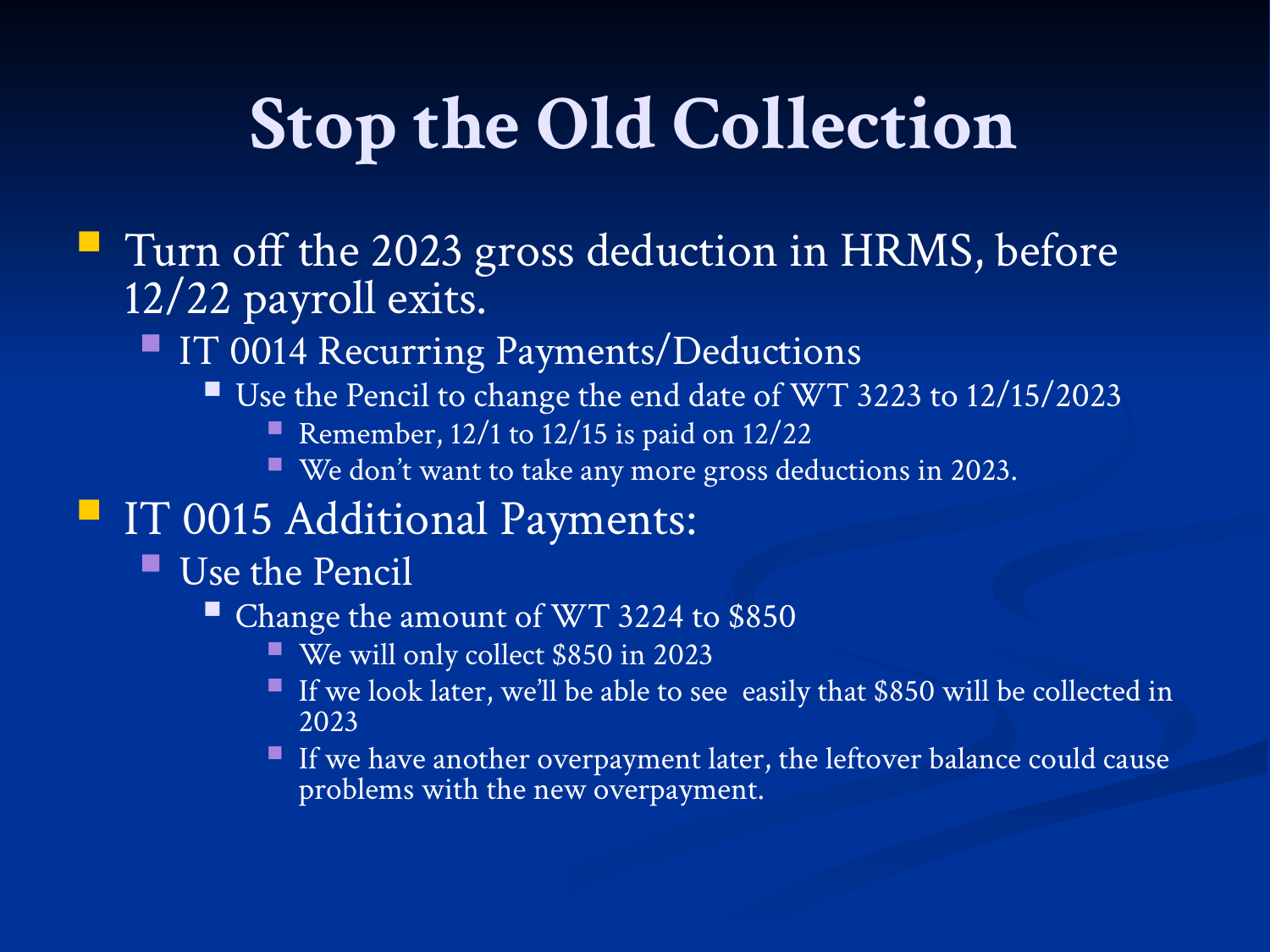

# Stop the Old Collection
Turn off the 2023 gross deduction in HRMS, before 12/22 payroll exits.
IT 0014 Recurring Payments/Deductions
Use the Pencil to change the end date of WT 3223 to 12/15/2023
Remember, 12/1 to 12/15 is paid on 12/22
We don’t want to take any more gross deductions in 2023.
IT 0015 Additional Payments:
Use the Pencil
Change the amount of WT 3224 to $850
We will only collect $850 in 2023
If we look later, we’ll be able to see  easily that $850 will be collected in 2023
If we have another overpayment later, the leftover balance could cause problems with the new overpayment.